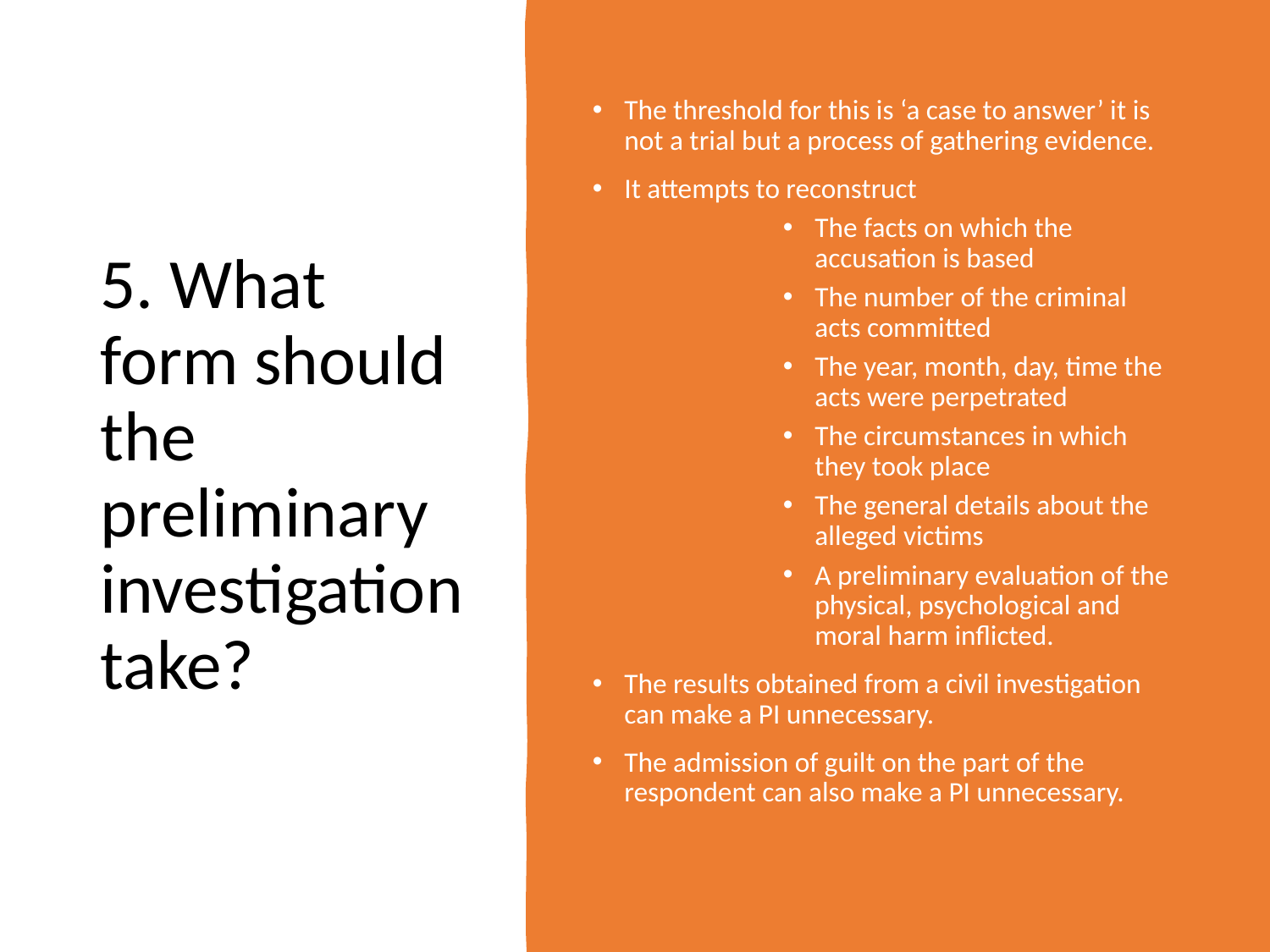

# 5. What form should the preliminary investigation take?
The threshold for this is ‘a case to answer’ it is not a trial but a process of gathering evidence.
It attempts to reconstruct
The facts on which the accusation is based
The number of the criminal acts committed
The year, month, day, time the acts were perpetrated
The circumstances in which they took place
The general details about the alleged victims
A preliminary evaluation of the physical, psychological and moral harm inflicted.
The results obtained from a civil investigation can make a PI unnecessary.
The admission of guilt on the part of the respondent can also make a PI unnecessary.